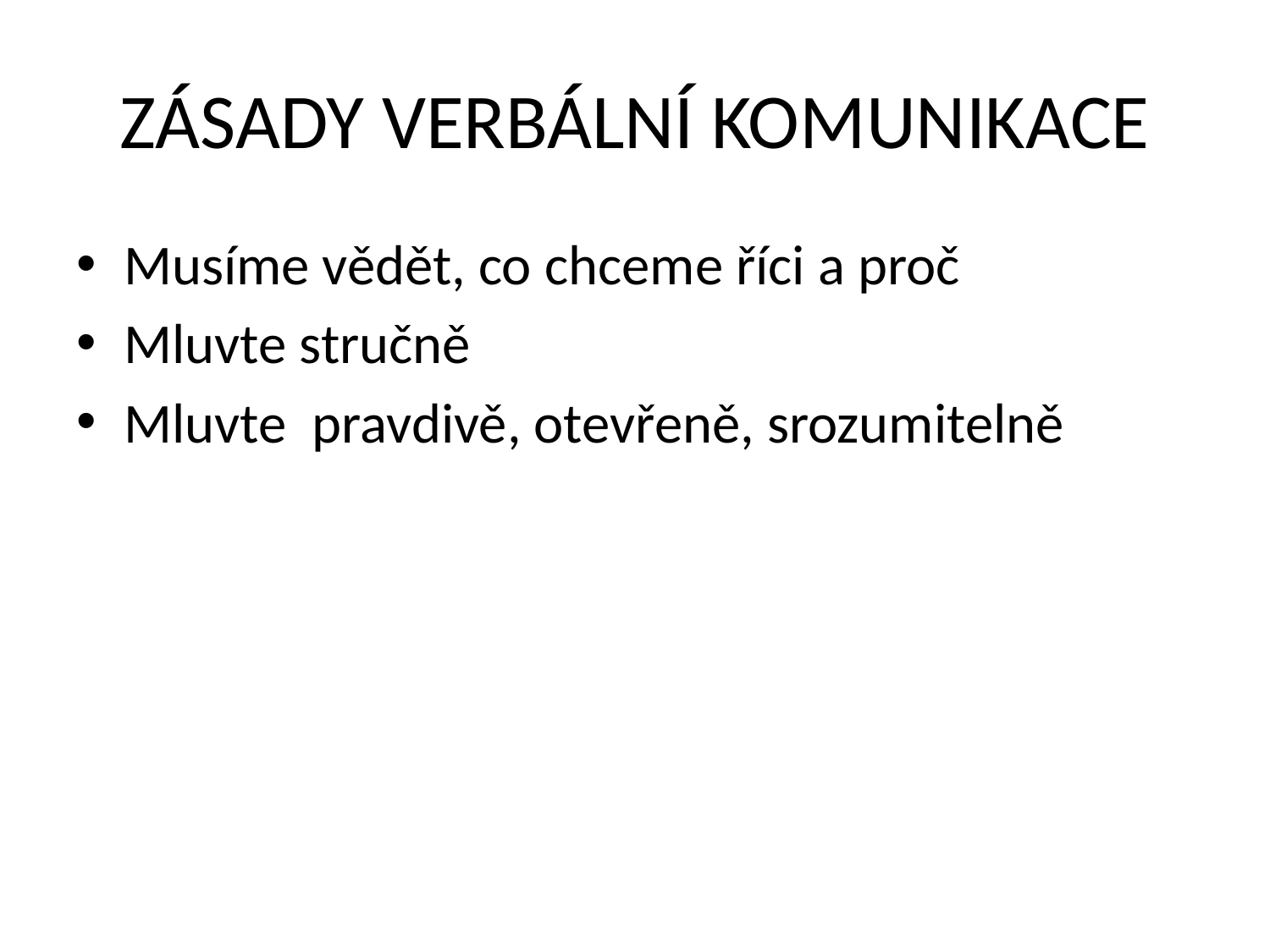

# ZÁSADY VERBÁLNÍ KOMUNIKACE
Musíme vědět, co chceme říci a proč
Mluvte stručně
Mluvte  pravdivě, otevřeně, srozumitelně